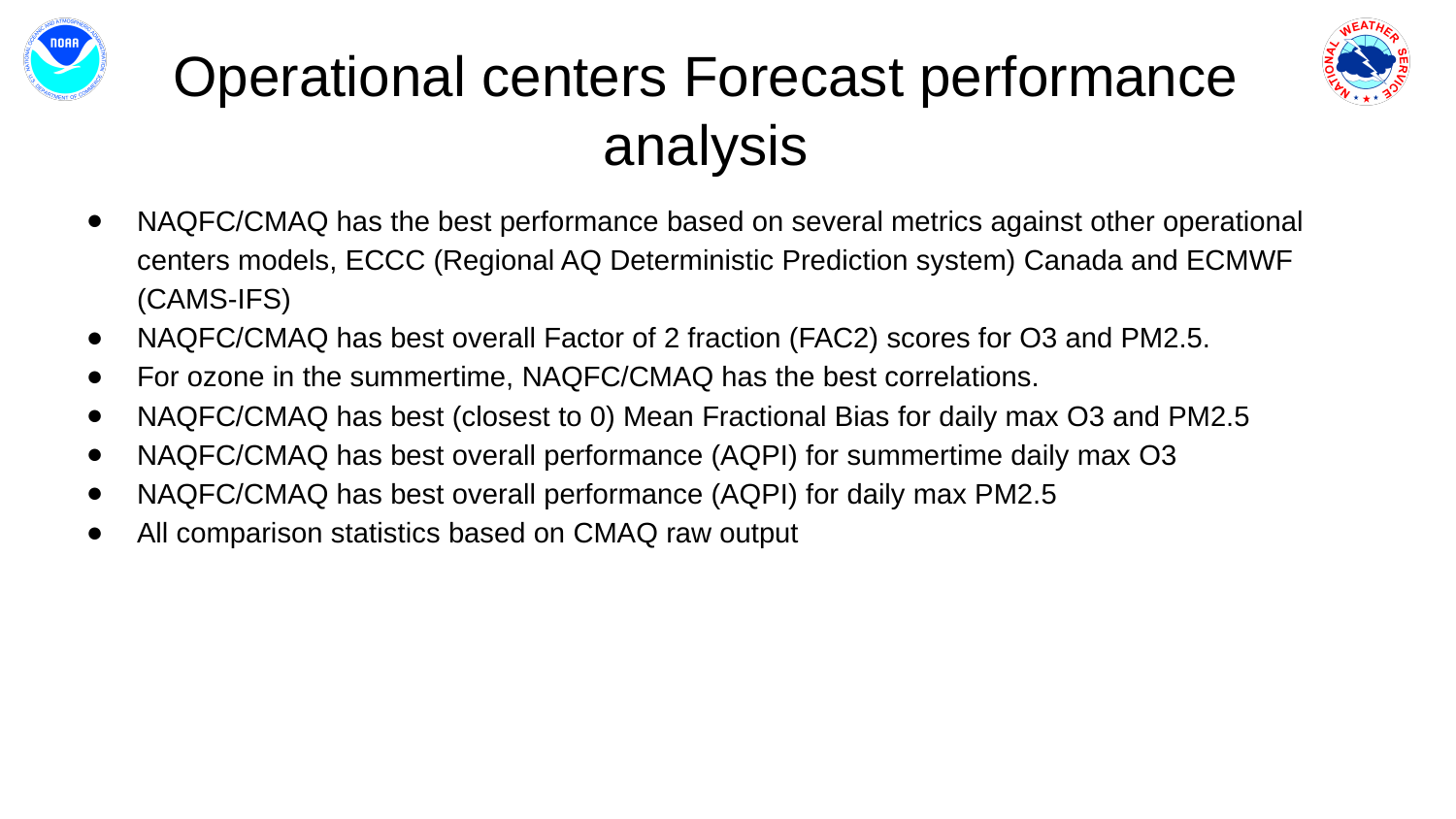

# Operational centers Forecast performance analysis
NAQFC/CMAQ has the best performance based on several metrics against other operational centers models, ECCC (Regional AQ Deterministic Prediction system) Canada and ECMWF (CAMS-IFS)
NAQFC/CMAQ has best overall Factor of 2 fraction (FAC2) scores for O3 and PM2.5.
For ozone in the summertime, NAQFC/CMAQ has the best correlations.
NAQFC/CMAQ has best (closest to 0) Mean Fractional Bias for daily max O3 and PM2.5
NAQFC/CMAQ has best overall performance (AQPI) for summertime daily max O3
NAQFC/CMAQ has best overall performance (AQPI) for daily max PM2.5
All comparison statistics based on CMAQ raw output